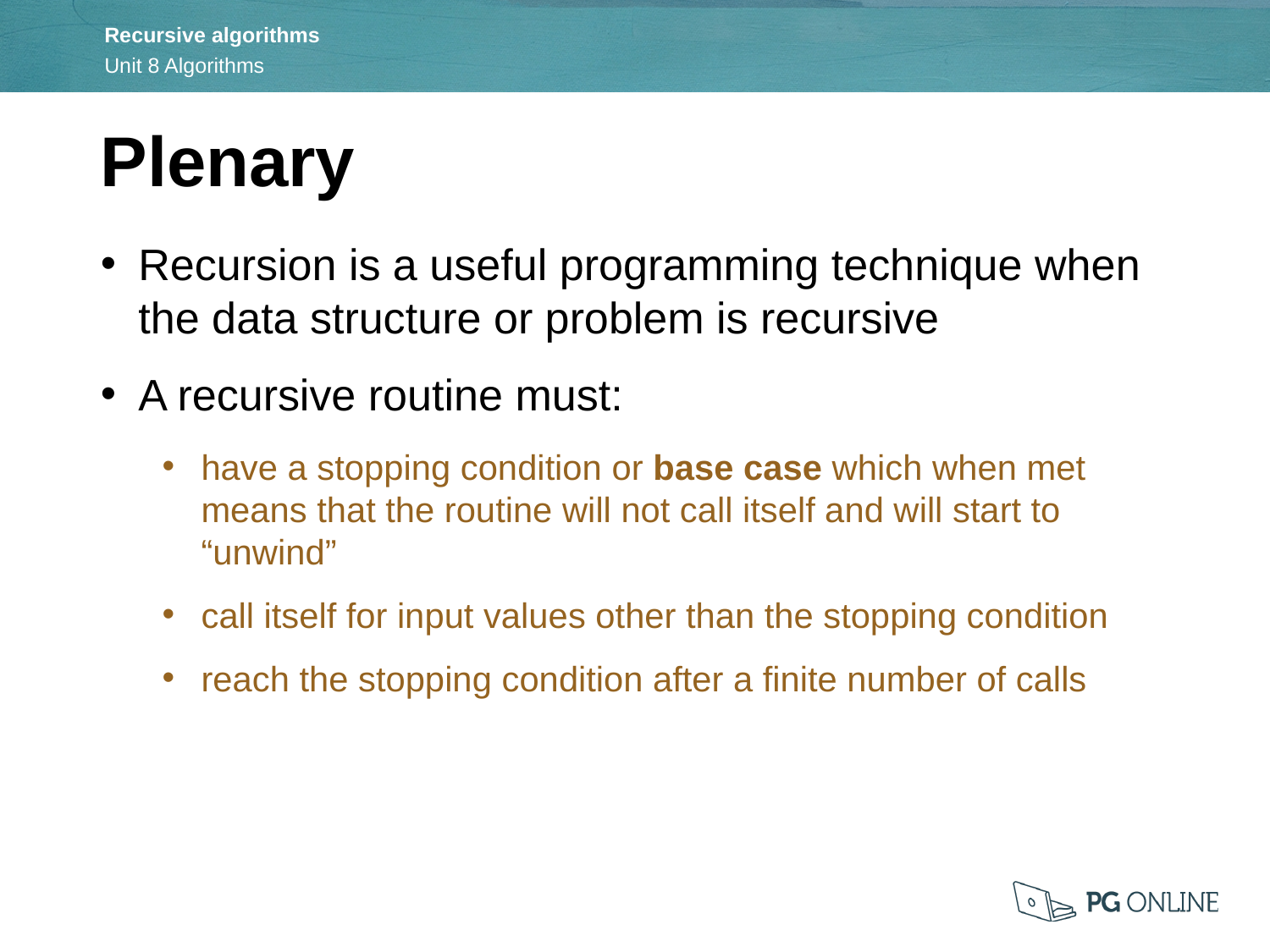

Plenary
Recursion is a useful programming technique when the data structure or problem is recursive
A recursive routine must:
have a stopping condition or base case which when met means that the routine will not call itself and will start to “unwind”
call itself for input values other than the stopping condition
reach the stopping condition after a finite number of calls